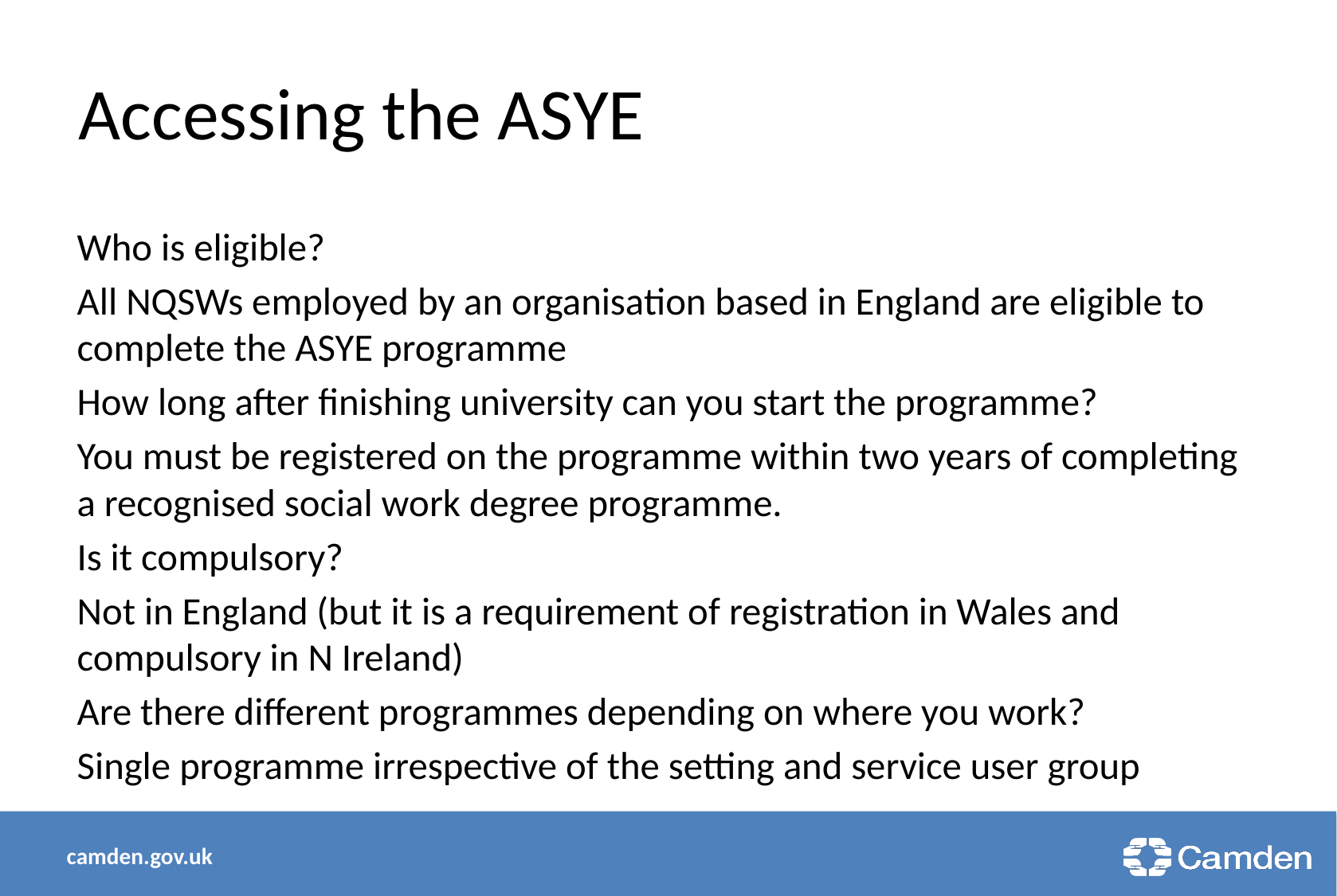

# Accessing the ASYE
Who is eligible?
All NQSWs employed by an organisation based in England are eligible to complete the ASYE programme
How long after finishing university can you start the programme?
You must be registered on the programme within two years of completing a recognised social work degree programme.
Is it compulsory?
Not in England (but it is a requirement of registration in Wales and compulsory in N Ireland)
Are there different programmes depending on where you work?
Single programme irrespective of the setting and service user group